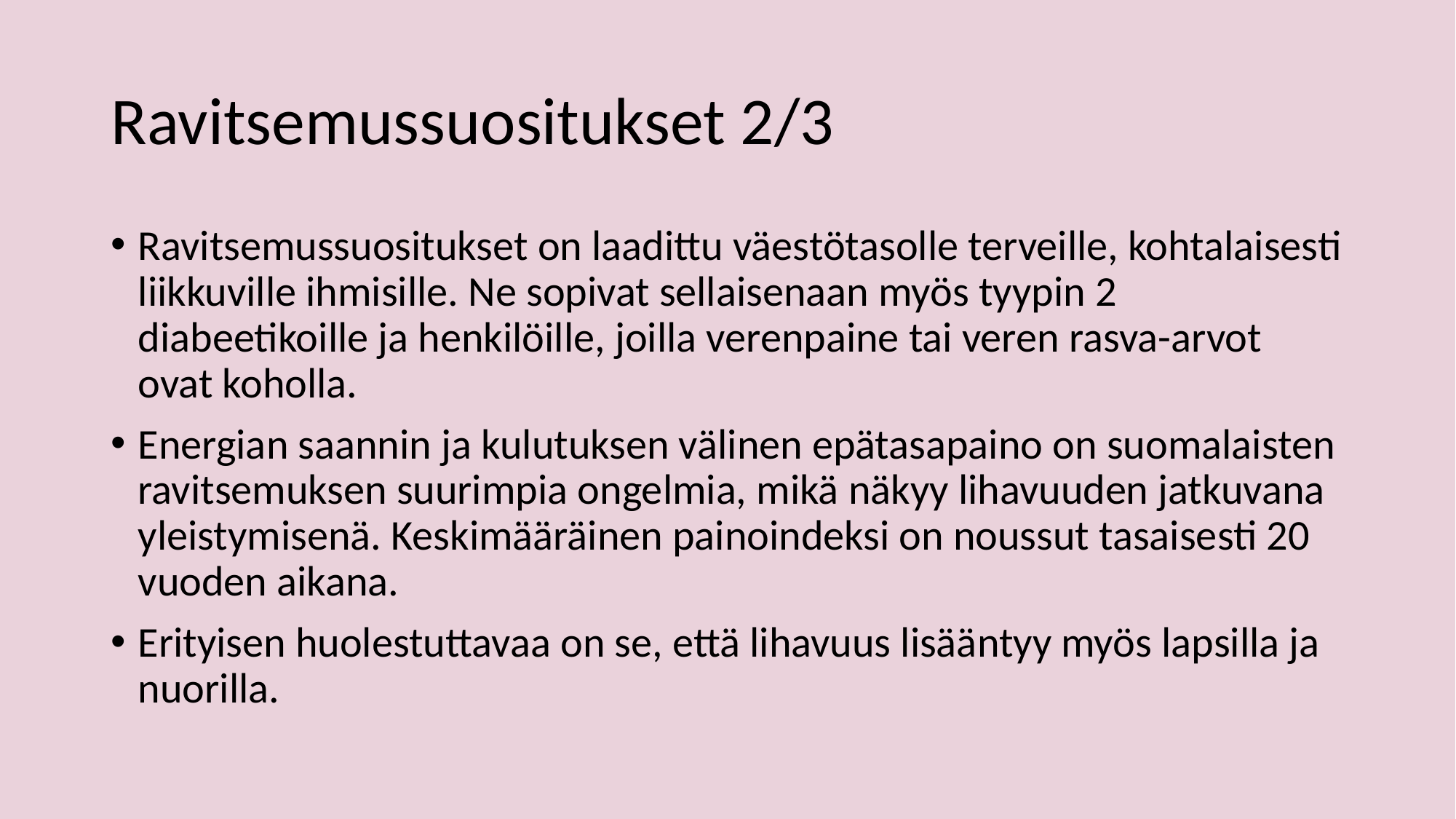

# Ravitsemussuositukset 2/3
Ravitsemussuositukset on laadittu väestötasolle terveille, kohtalaisesti liikkuville ihmisille. Ne sopivat sellaisenaan myös tyypin 2 diabeetikoille ja henkilöille, joilla verenpaine tai veren rasva-arvot ovat koholla.
Energian saannin ja kulutuksen välinen epätasapaino on suomalaisten ravitsemuksen suurimpia ongelmia, mikä näkyy lihavuuden jatkuvana yleistymisenä. Keskimääräinen painoindeksi on noussut tasaisesti 20 vuoden aikana.
Erityisen huolestuttavaa on se, että lihavuus lisääntyy myös lapsilla ja nuorilla.